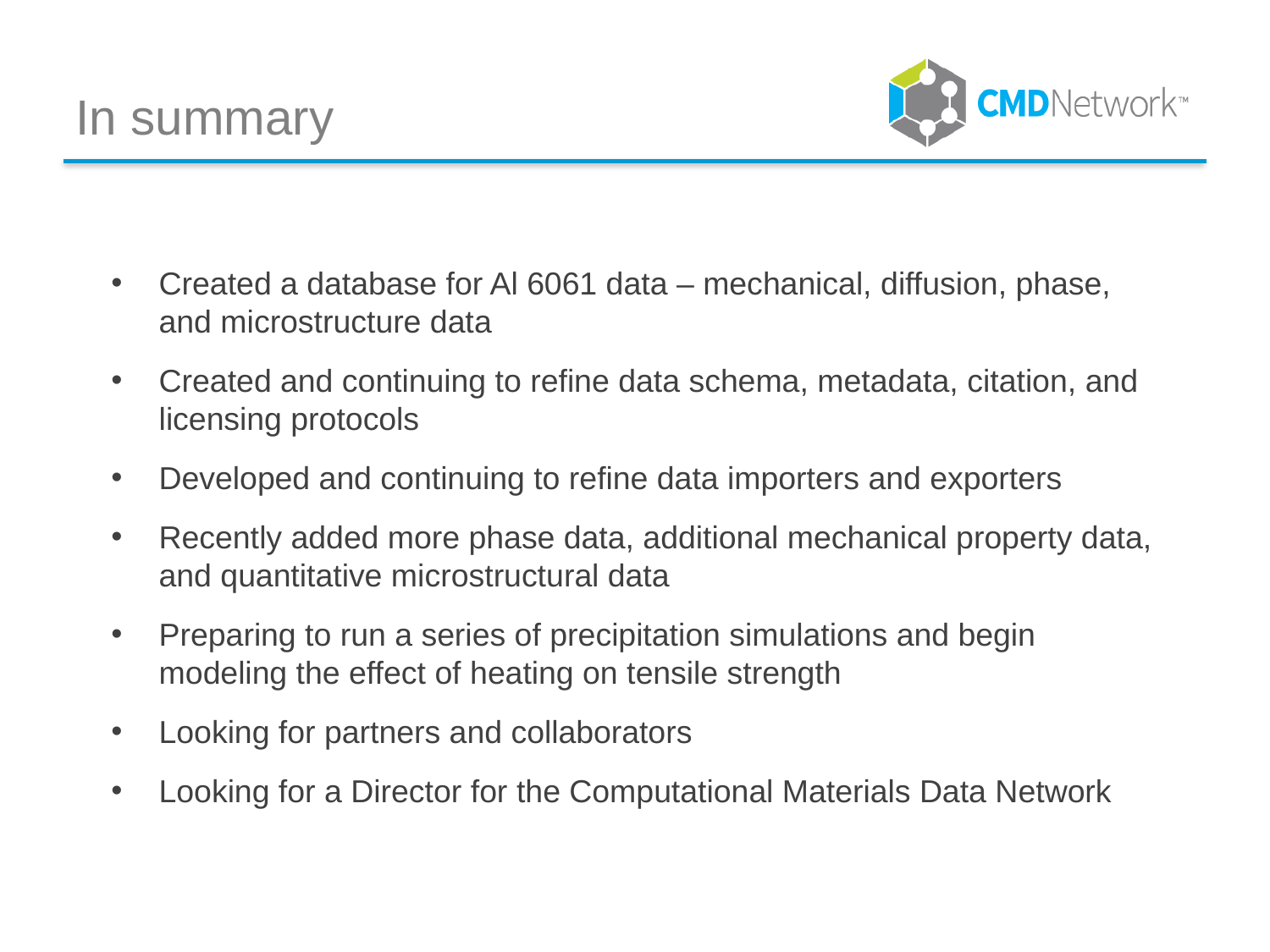

# In summary
Created a database for Al 6061 data – mechanical, diffusion, phase, and microstructure data
Created and continuing to refine data schema, metadata, citation, and licensing protocols
Developed and continuing to refine data importers and exporters
Recently added more phase data, additional mechanical property data, and quantitative microstructural data
Preparing to run a series of precipitation simulations and begin modeling the effect of heating on tensile strength
Looking for partners and collaborators
Looking for a Director for the Computational Materials Data Network